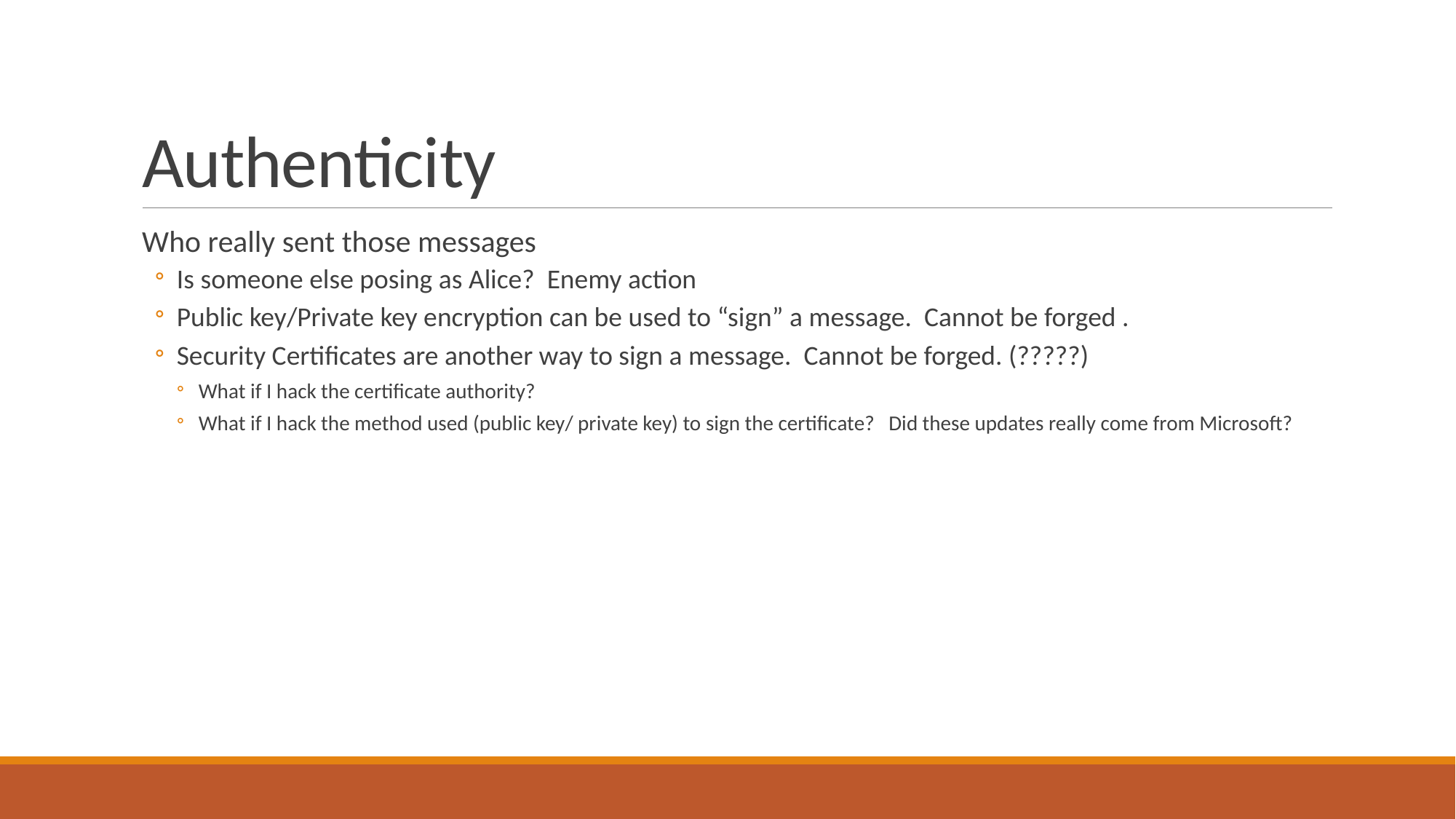

# Authenticity
Who really sent those messages
Is someone else posing as Alice?  Enemy action
Public key/Private key encryption can be used to “sign” a message.  Cannot be forged .
Security Certificates are another way to sign a message.  Cannot be forged. (?????)
What if I hack the certificate authority?
What if I hack the method used (public key/ private key) to sign the certificate?   Did these updates really come from Microsoft?